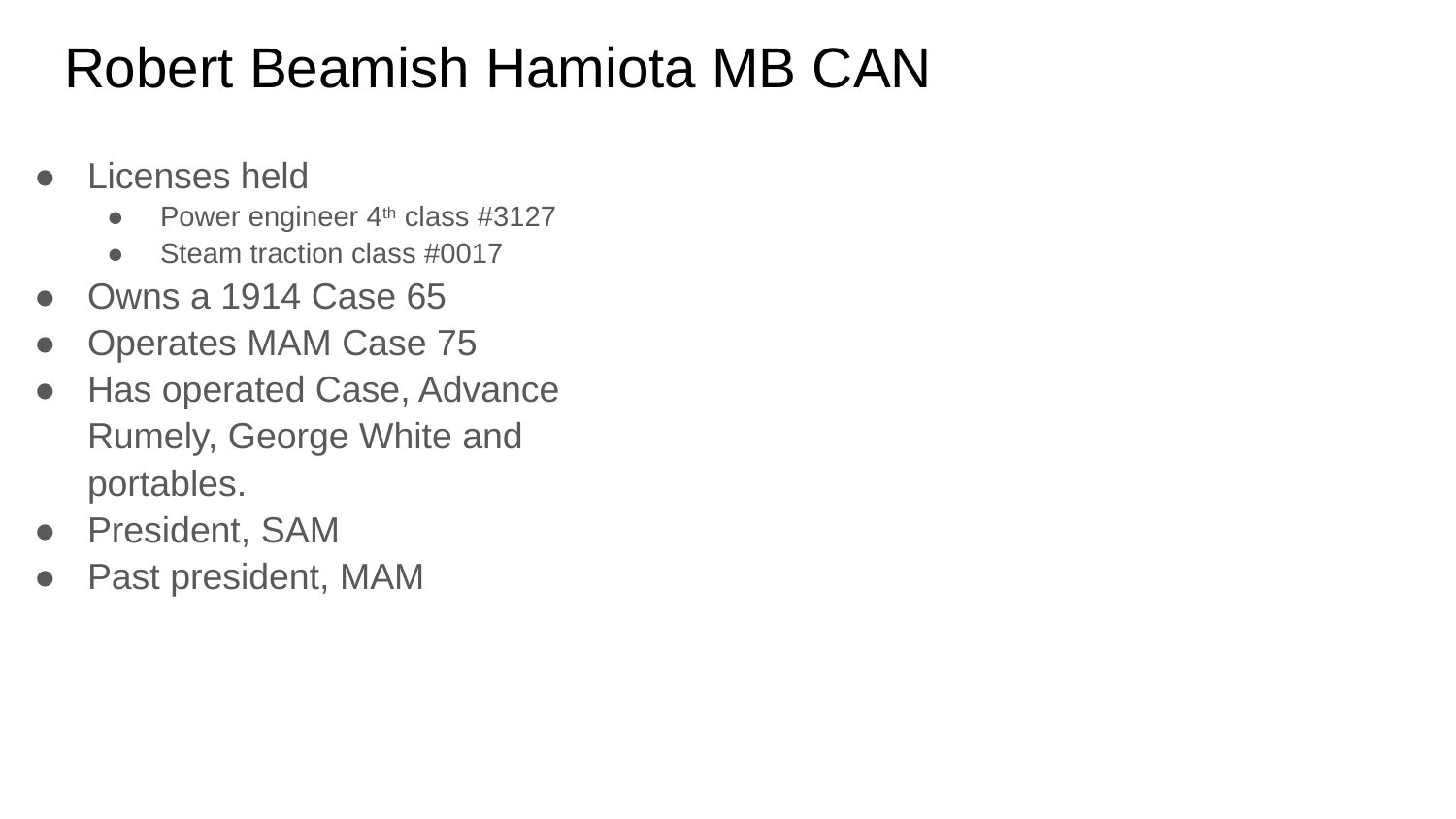

# Robert Beamish Hamiota MB CAN
Licenses held
Power engineer 4th class #3127
Steam traction class #0017
Owns a 1914 Case 65
Operates MAM Case 75
Has operated Case, Advance Rumely, George White and portables.
President, SAM
Past president, MAM